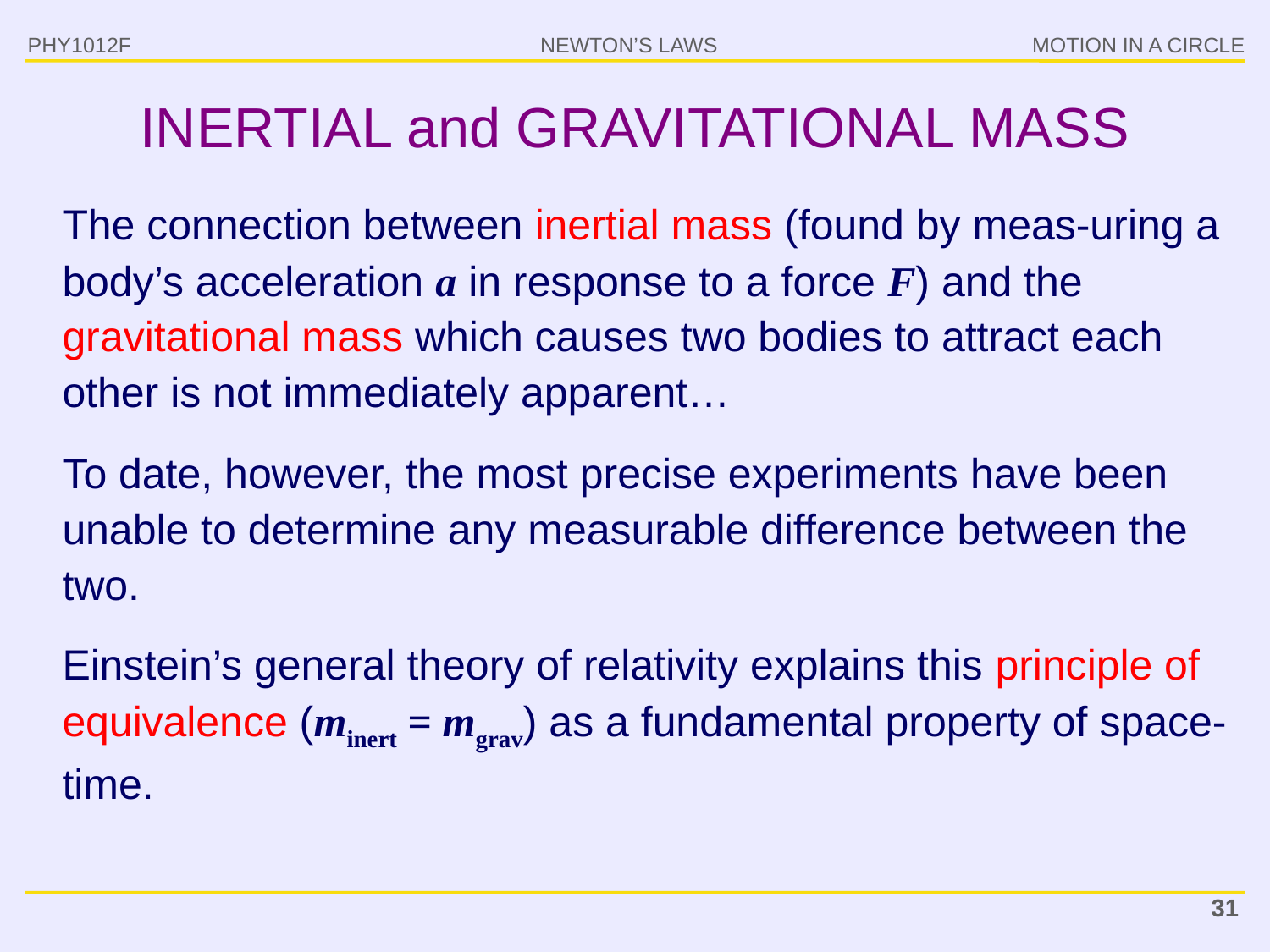

PHY1012F
# INERTIAL and GRAVITATIONAL MASS
The connection between inertial mass (found by meas-uring a body’s acceleration a in response to a force F) and the gravitational mass which causes two bodies to attract each other is not immediately apparent…
To date, however, the most precise experiments have been unable to determine any measurable difference between the two.
Einstein’s general theory of relativity explains this principle of equivalence (minert = mgrav) as a fundamental property of space-time.
31